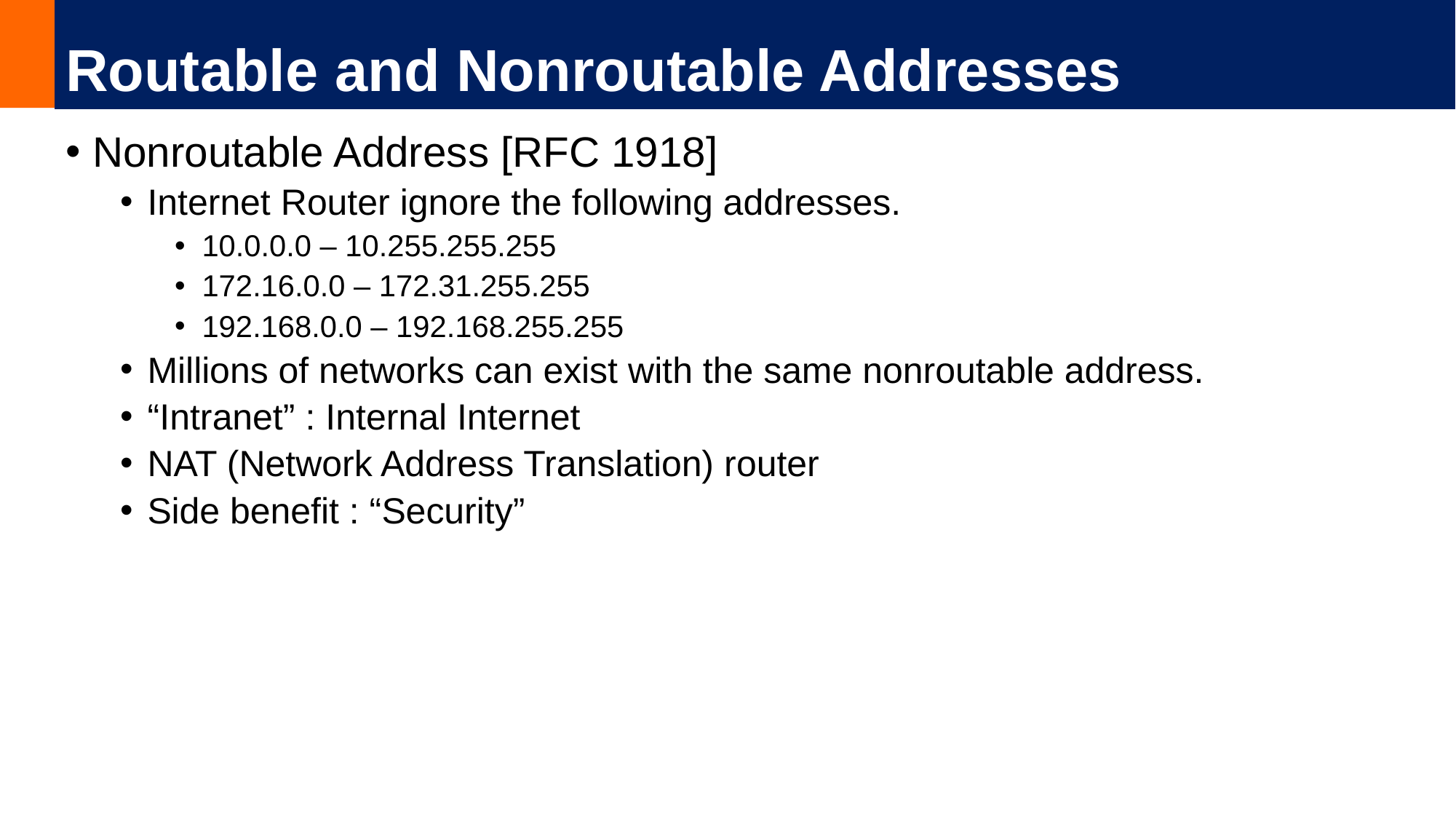

# Routable and Nonroutable Addresses
Nonroutable Address [RFC 1918]
Internet Router ignore the following addresses.
10.0.0.0 – 10.255.255.255
172.16.0.0 – 172.31.255.255
192.168.0.0 – 192.168.255.255
Millions of networks can exist with the same nonroutable address.
“Intranet” : Internal Internet
NAT (Network Address Translation) router
Side benefit : “Security”